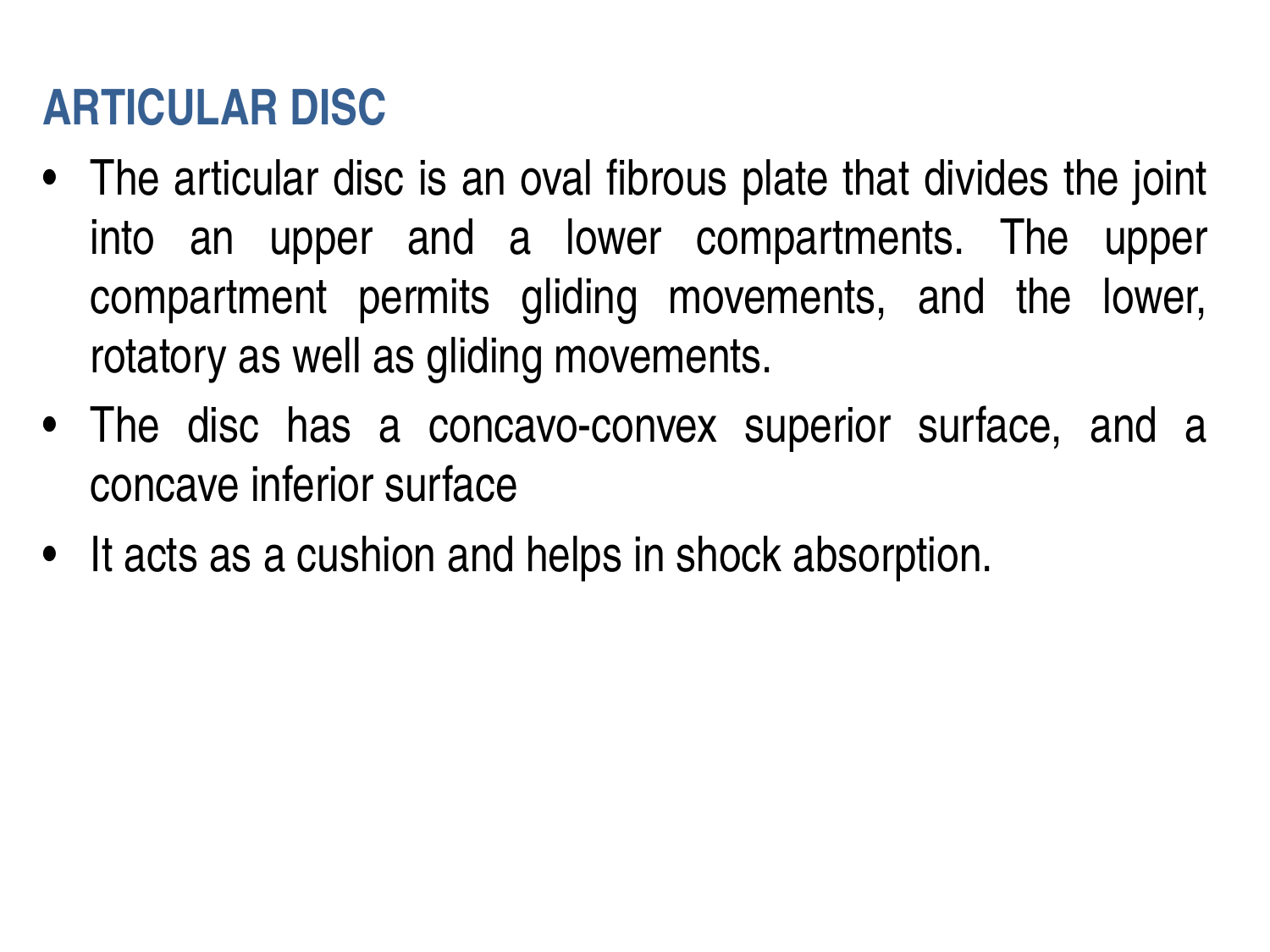

ARTICULAR DISC
•	The articular disc is an oval fibrous plate that divides the joint into an upper and a lower compartments. The upper compartment permits gliding movements, and the lower, rotatory as well as gliding movements.
•	The disc has a concavo-convex superior surface, and a concave inferior surface
•	It acts as a cushion and helps in shock absorption.